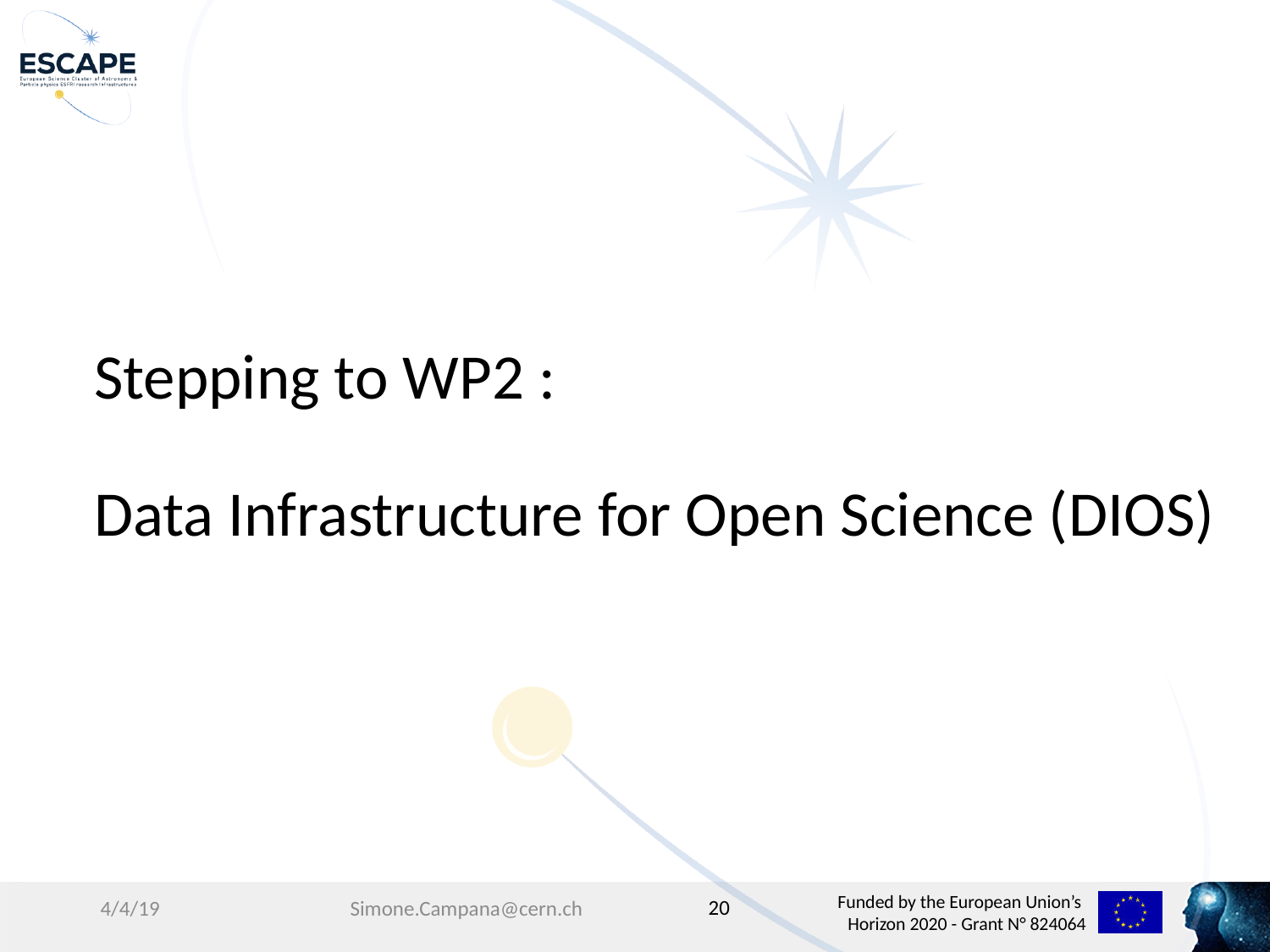

# Stepping to WP2 : Data Infrastructure for Open Science (DIOS)
20
4/4/19
Simone.Campana@cern.ch